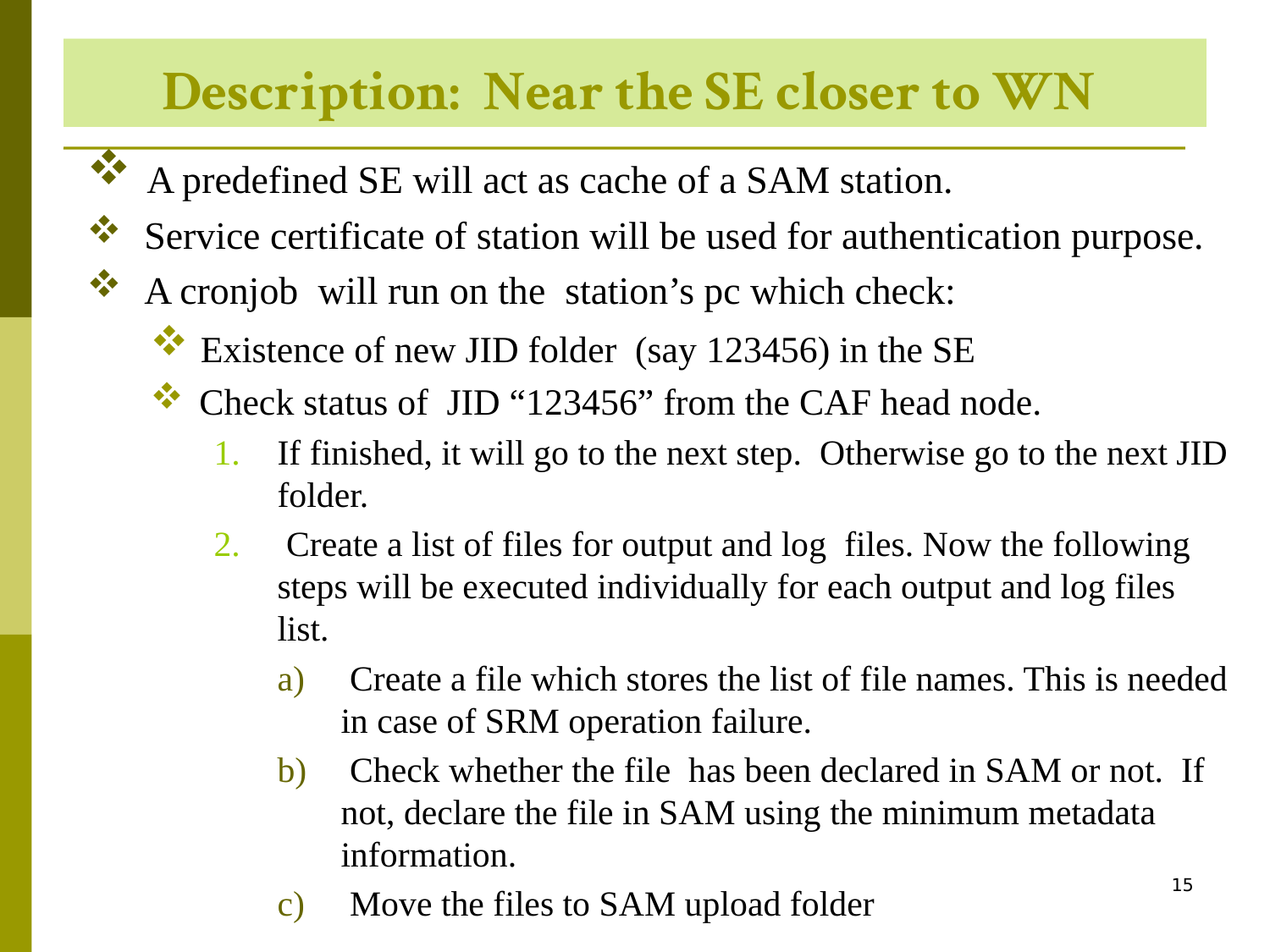

# Description:  Near the SE closer to WN
 A predefined SE will act as cache of a SAM station.
 Service certificate of station will be used for authentication purpose.
 A cronjob  will run on the  station’s pc which check:
 Existence of new JID folder  (say 123456) in the SE
 Check status of  JID “123456” from the CAF head node.
If finished, it will go to the next step.  Otherwise go to the next JID folder.
 Create a list of files for output and log  files. Now the following steps will be executed individually for each output and log files list.
 Create a file which stores the list of file names. This is needed in case of SRM operation failure.
 Check whether the file  has been declared in SAM or not.  If not, declare the file in SAM using the minimum metadata information.
 Move the files to SAM upload folder

15